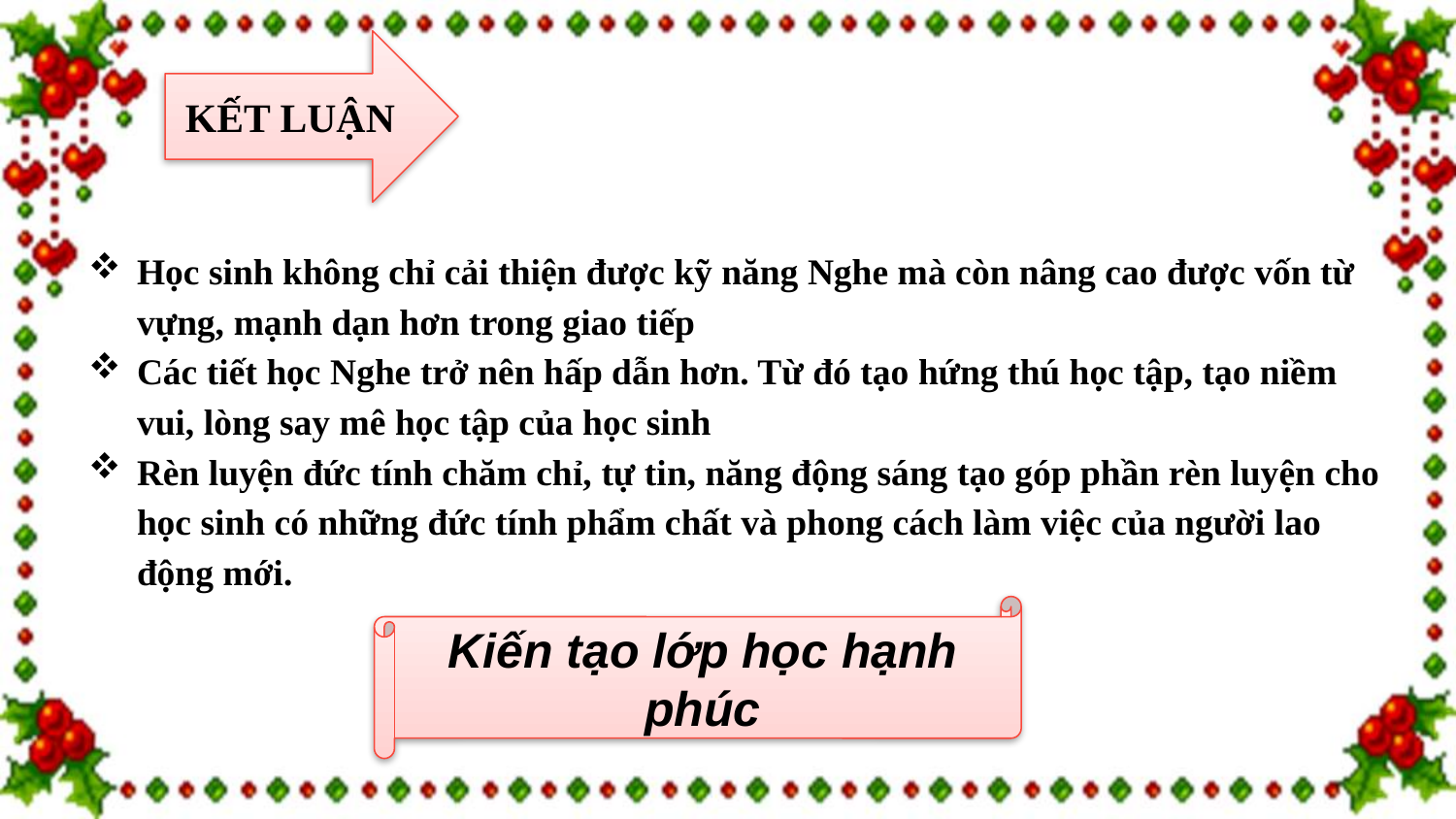

KẾT LUẬN
#

Học sinh không chỉ cải thiện được kỹ năng Nghe mà còn nâng cao được vốn từ vựng, mạnh dạn hơn trong giao tiếp
Các tiết học Nghe trở nên hấp dẫn hơn. Từ đó tạo hứng thú học tập, tạo niềm vui, lòng say mê học tập của học sinh
Rèn luyện đức tính chăm chỉ, tự tin, năng động sáng tạo góp phần rèn luyện cho học sinh có những đức tính phẩm chất và phong cách làm việc của người lao động mới.

Kiến tạo lớp học hạnh phúc